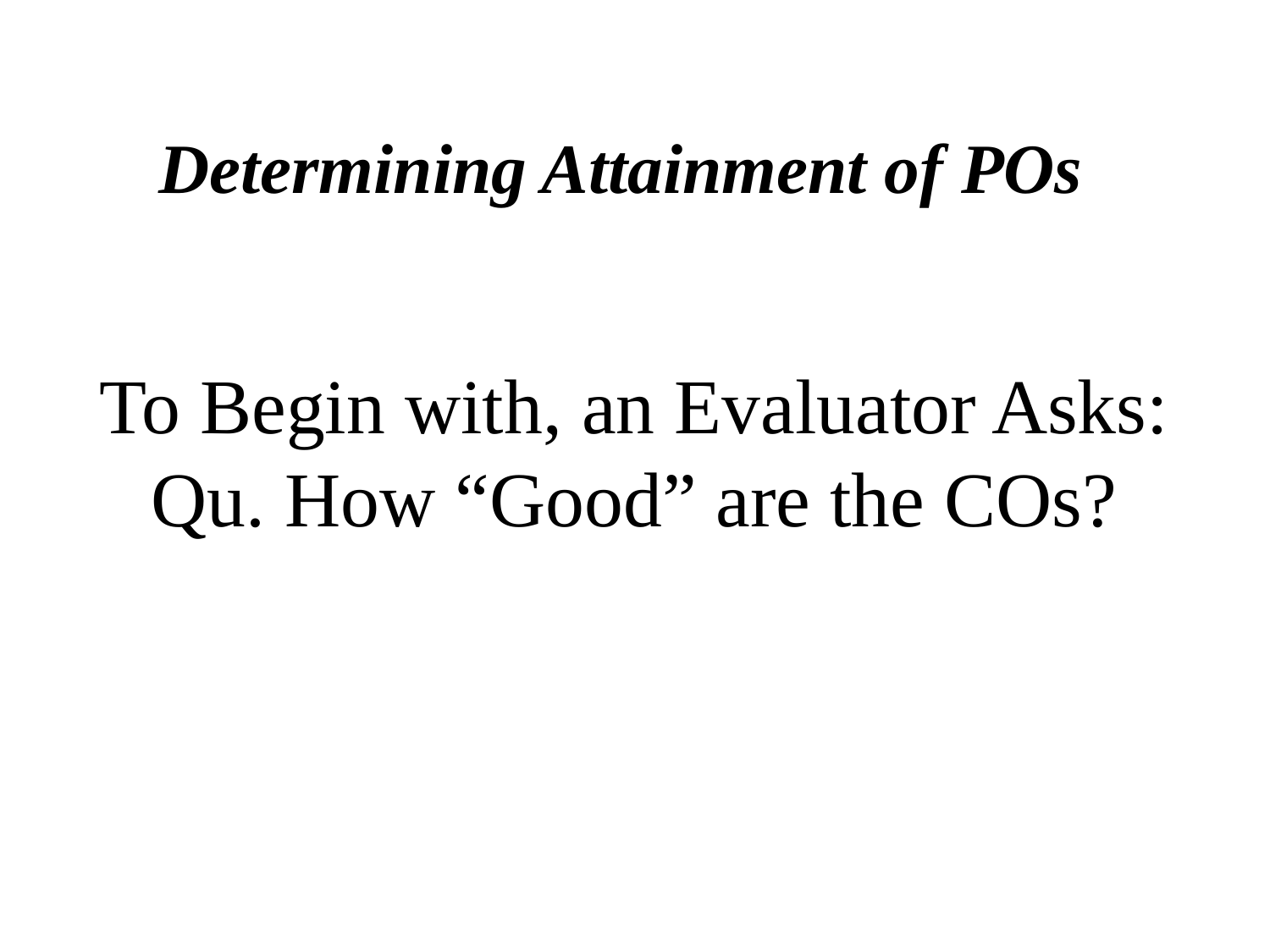

Determining Attainment of POs
# To Begin with, an Evaluator Asks: Qu. How “Good” are the COs?